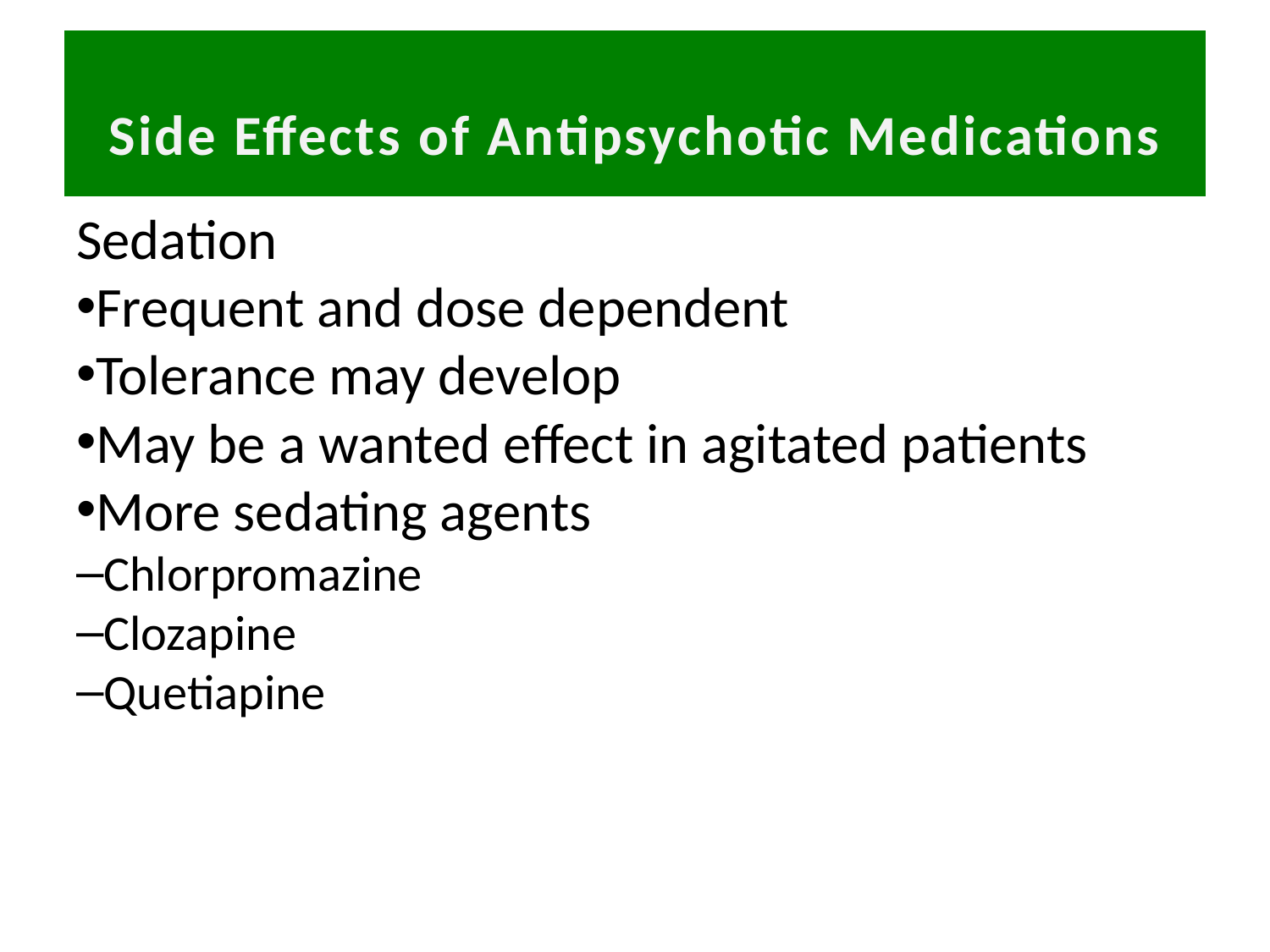

# Side Effects of Antipsychotic Medications
Sedation
Frequent and dose dependent
Tolerance may develop
May be a wanted effect in agitated patients
More sedating agents
Chlorpromazine
Clozapine
Quetiapine